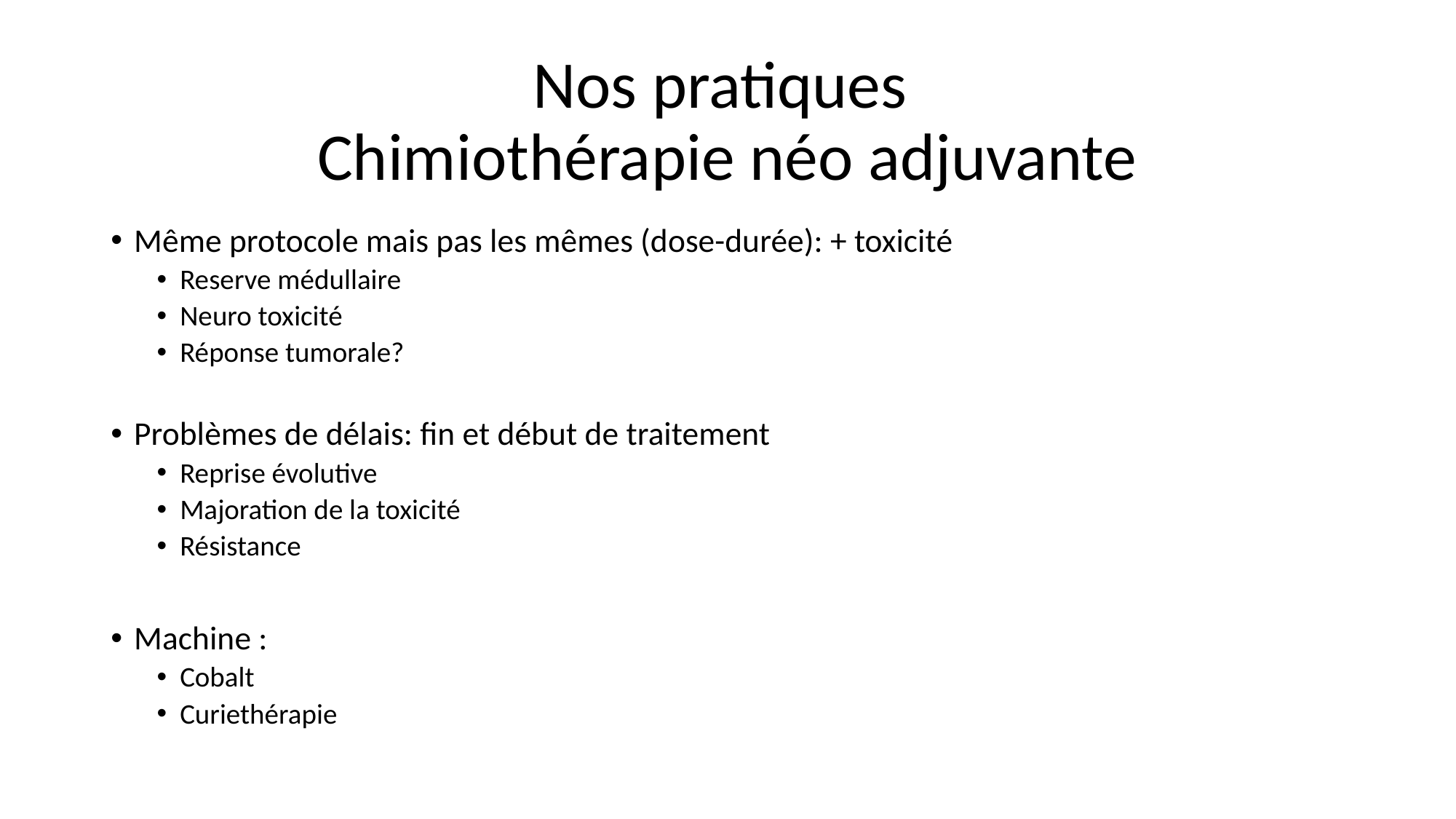

# Nos pratiques Chimiothérapie néo adjuvante
Même protocole mais pas les mêmes (dose-durée): + toxicité
Reserve médullaire
Neuro toxicité
Réponse tumorale?

Problèmes de délais: fin et début de traitement
Reprise évolutive
Majoration de la toxicité
Résistance

Machine :
Cobalt
Curiethérapie